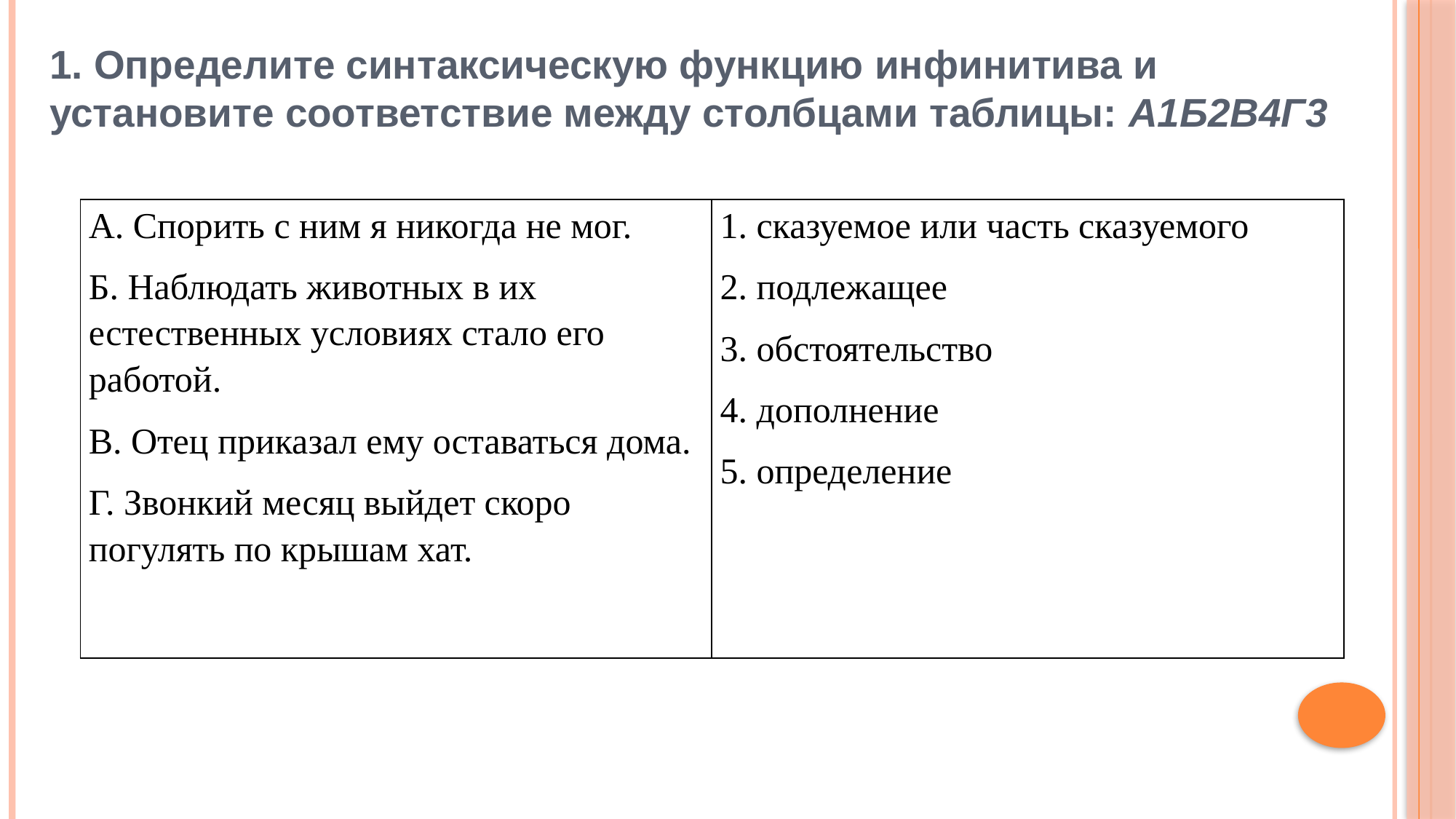

# 1. Определите синтаксическую функцию инфинитива и установите соответствие между столбцами таблицы: А1Б2В4Г3
| А. Спорить с ним я никогда не мог. Б. Наблюдать животных в их естественных условиях стало его работой. В. Отец приказал ему оставаться дома. Г. Звонкий месяц выйдет скоро погулять по крышам хат. | 1. сказуемое или часть сказуемого 2. подлежащее 3. обстоятельство 4. дополнение 5. определение |
| --- | --- |